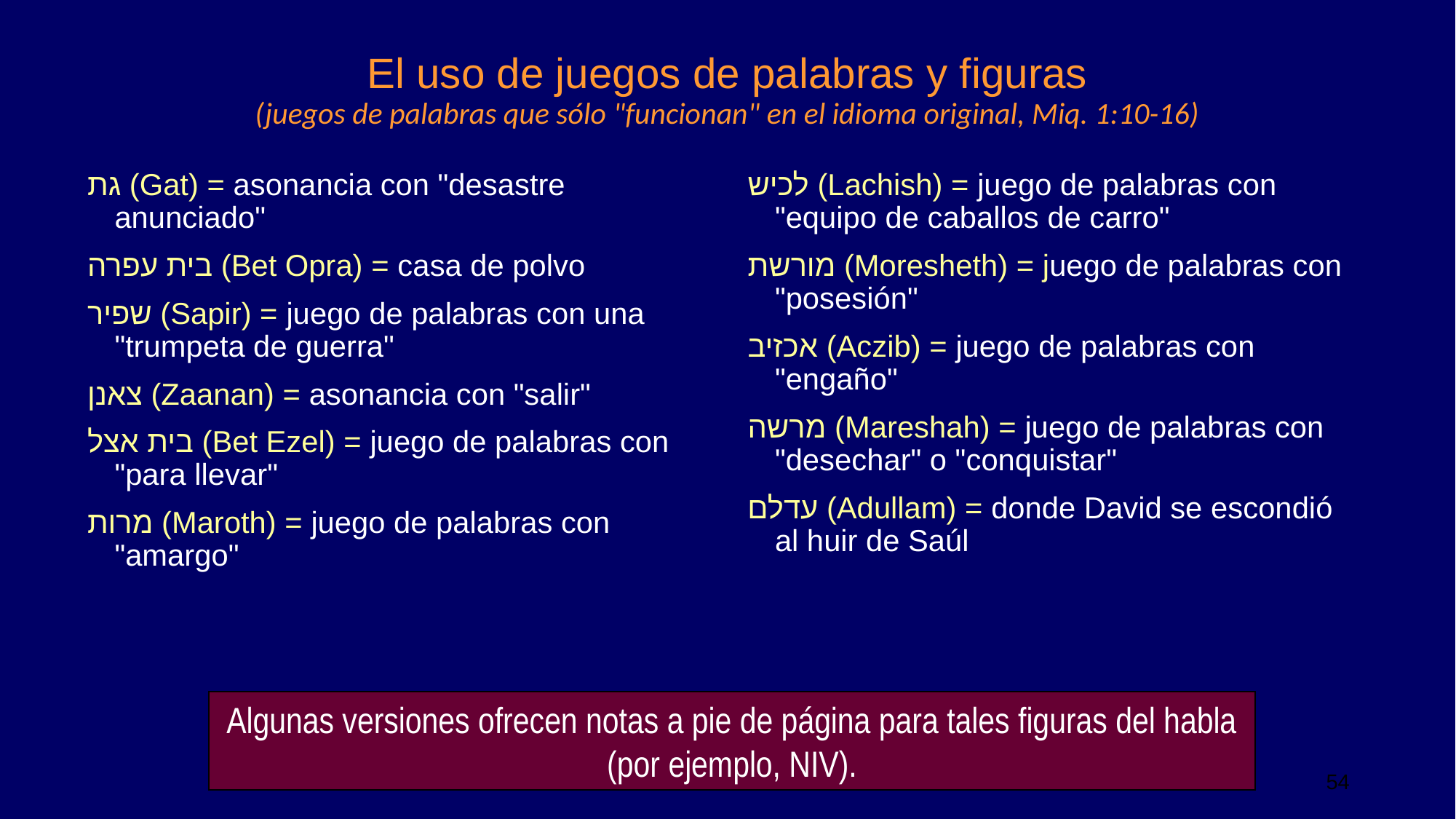

# El uso de juegos de palabras y figuras (juegos de palabras que sólo "funcionan" en el idioma original, Miq. 1:10-16)
גת (Gat) = asonancia con "desastre anunciado"
בית עפרה (Bet Opra) = casa de polvo
שפיר (Sapir) = juego de palabras con una "trumpeta de guerra"
צאנן (Zaanan) = asonancia con "salir"
בית אצל (Bet Ezel) = juego de palabras con "para llevar"
מרות (Maroth) = juego de palabras con "amargo"
לכיש (Lachish) = juego de palabras con "equipo de caballos de carro"
מורשת (Moresheth) = juego de palabras con "posesión"
אכזיב (Aczib) = juego de palabras con "engaño"
מרשה (Mareshah) = juego de palabras con "desechar" o "conquistar"
עדלם (Adullam) = donde David se escondió al huir de Saúl
Algunas versiones ofrecen notas a pie de página para tales figuras del habla (por ejemplo, NIV).
54